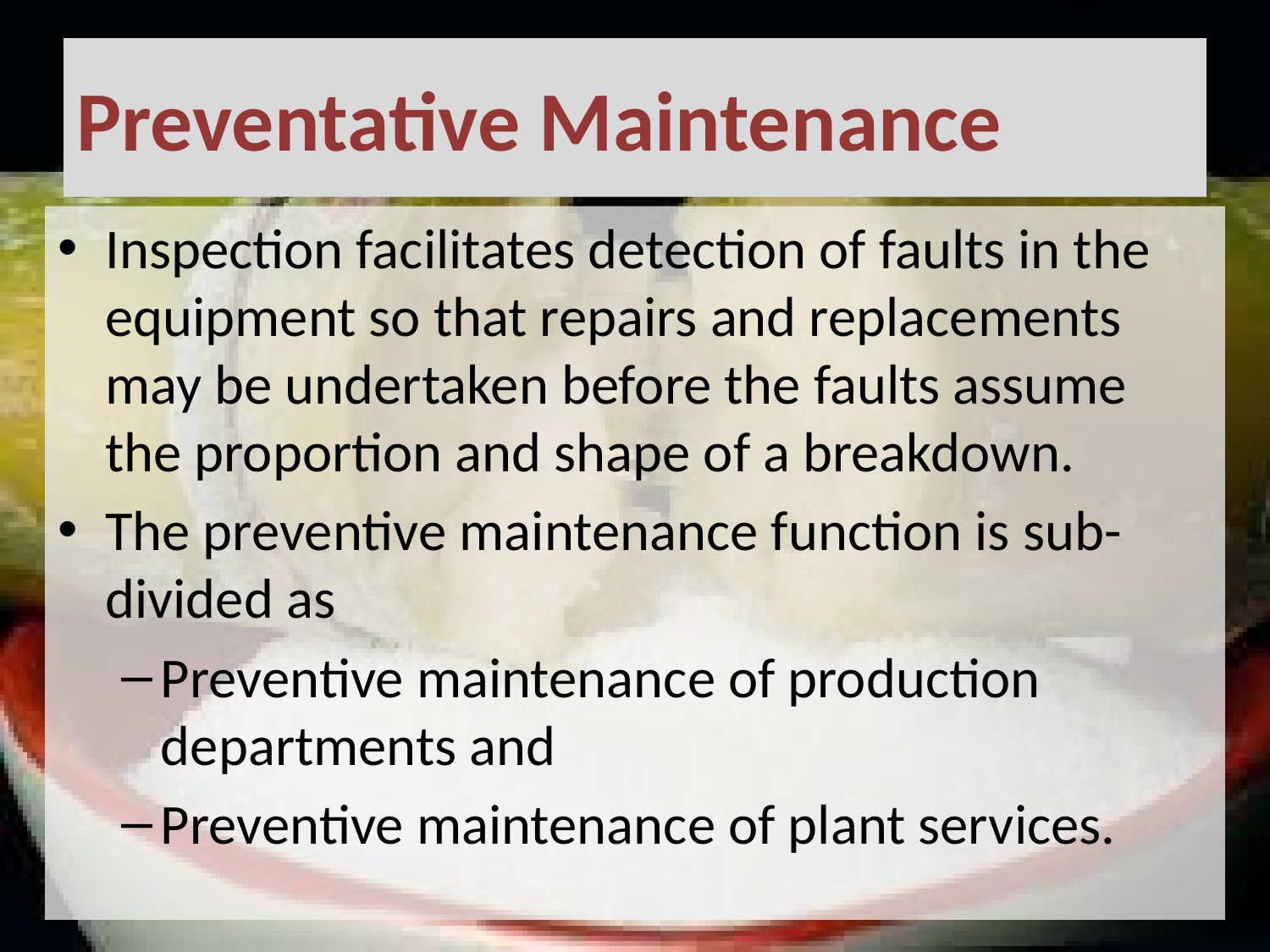

# Preventative Maintenance
Inspection facilitates detection of faults in the equipment so that repairs and replacements may be undertaken before the faults assume the proportion and shape of a breakdown.
The preventive maintenance function is sub-divided as
Preventive maintenance of production departments and
Preventive maintenance of plant services.